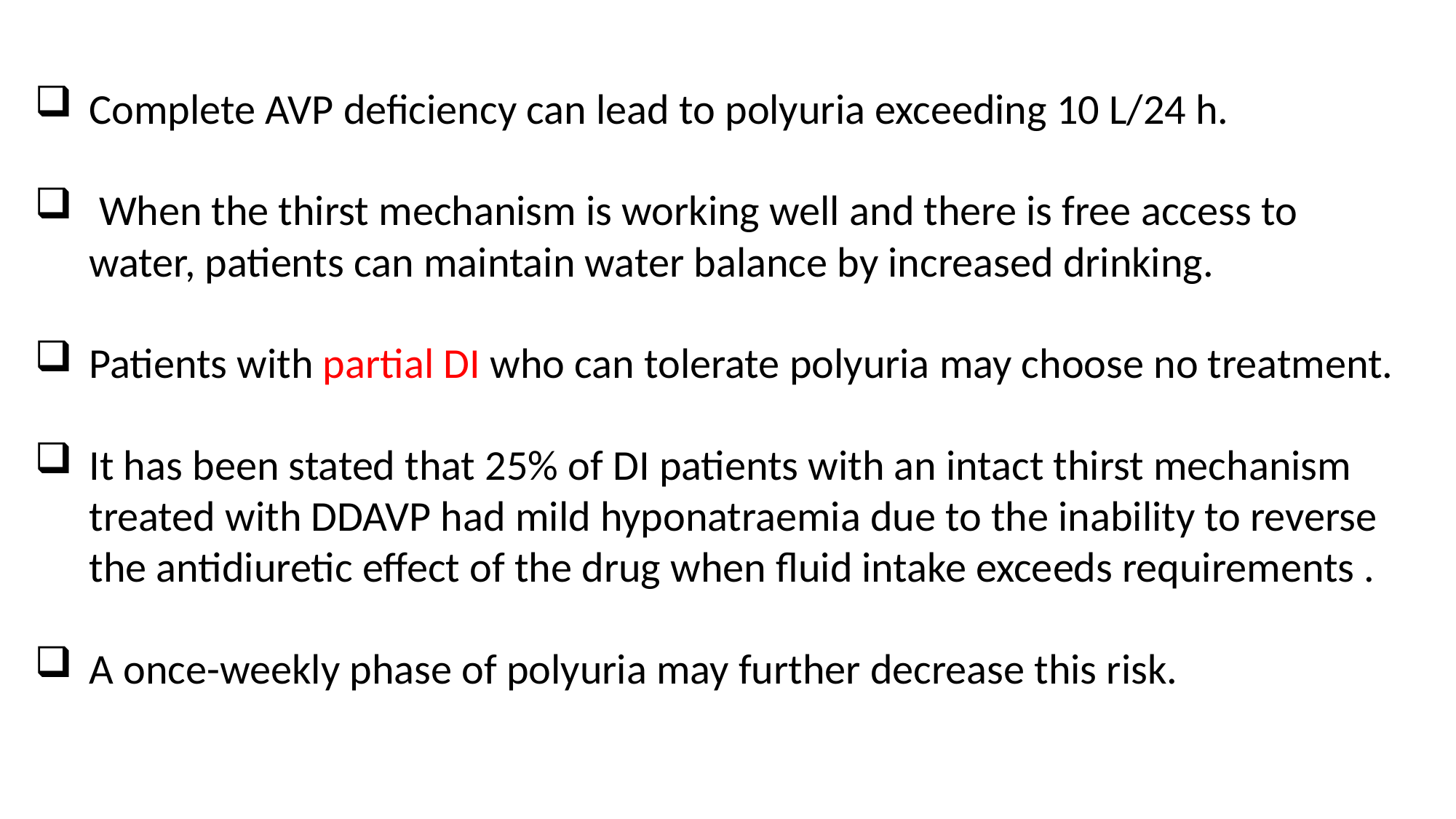

Complete AVP deficiency can lead to polyuria exceeding 10 L/24 h.

 When the thirst mechanism is working well and there is free access to water, patients can maintain water balance by increased drinking.

Patients with partial DI who can tolerate polyuria may choose no treatment.

It has been stated that 25% of DI patients with an intact thirst mechanism treated with DDAVP had mild hyponatraemia due to the inability to reverse the antidiuretic effect of the drug when fluid intake exceeds requirements .

A once-weekly phase of polyuria may further decrease this risk.